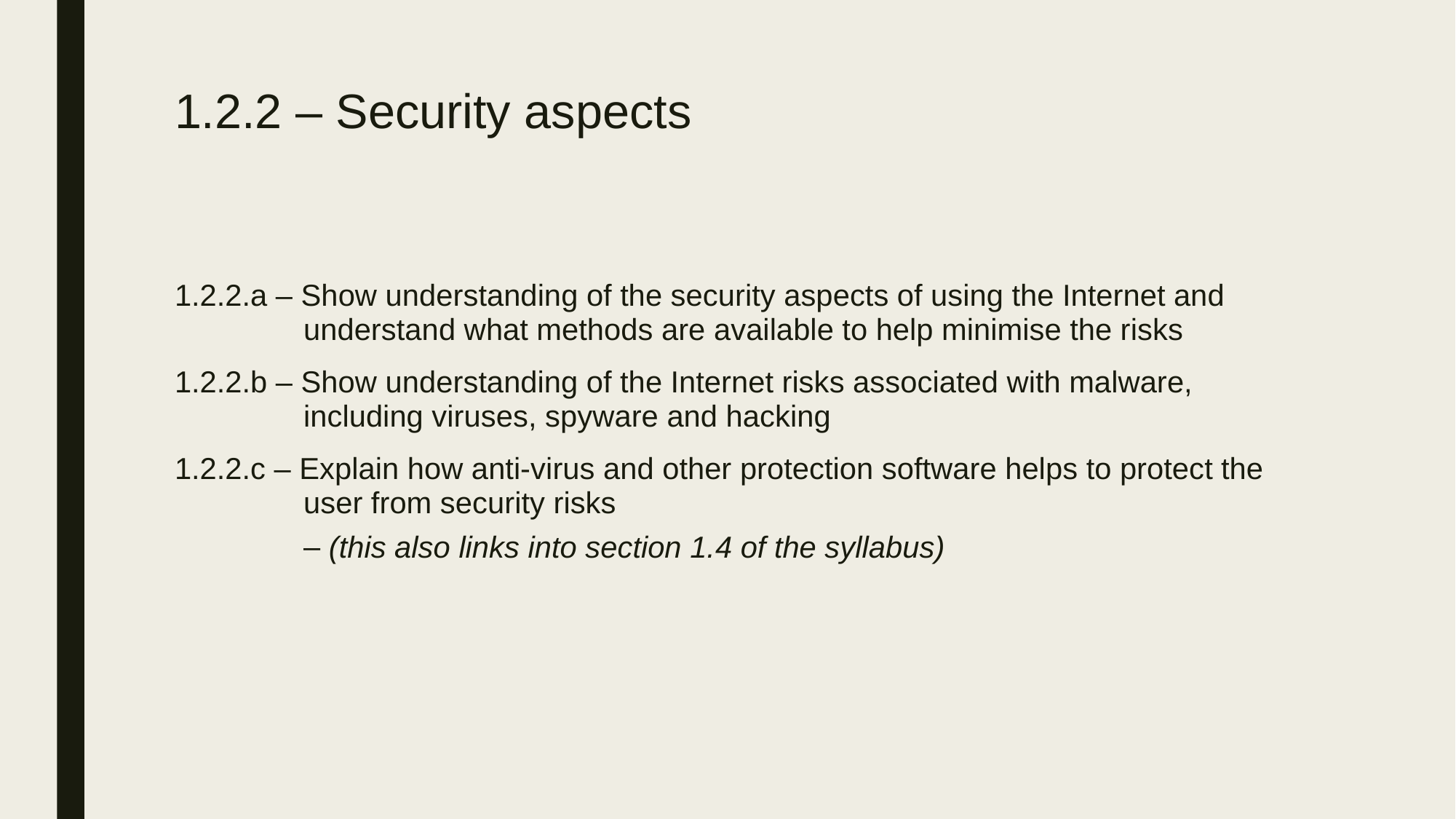

# 1.2.2 – Security aspects
1.2.2.a – Show understanding of the security aspects of using the Internet and understand what methods are available to help minimise the risks
1.2.2.b – Show understanding of the Internet risks associated with malware, including viruses, spyware and hacking
1.2.2.c – Explain how anti-virus and other protection software helps to protect the user from security risks
 (this also links into section 1.4 of the syllabus)